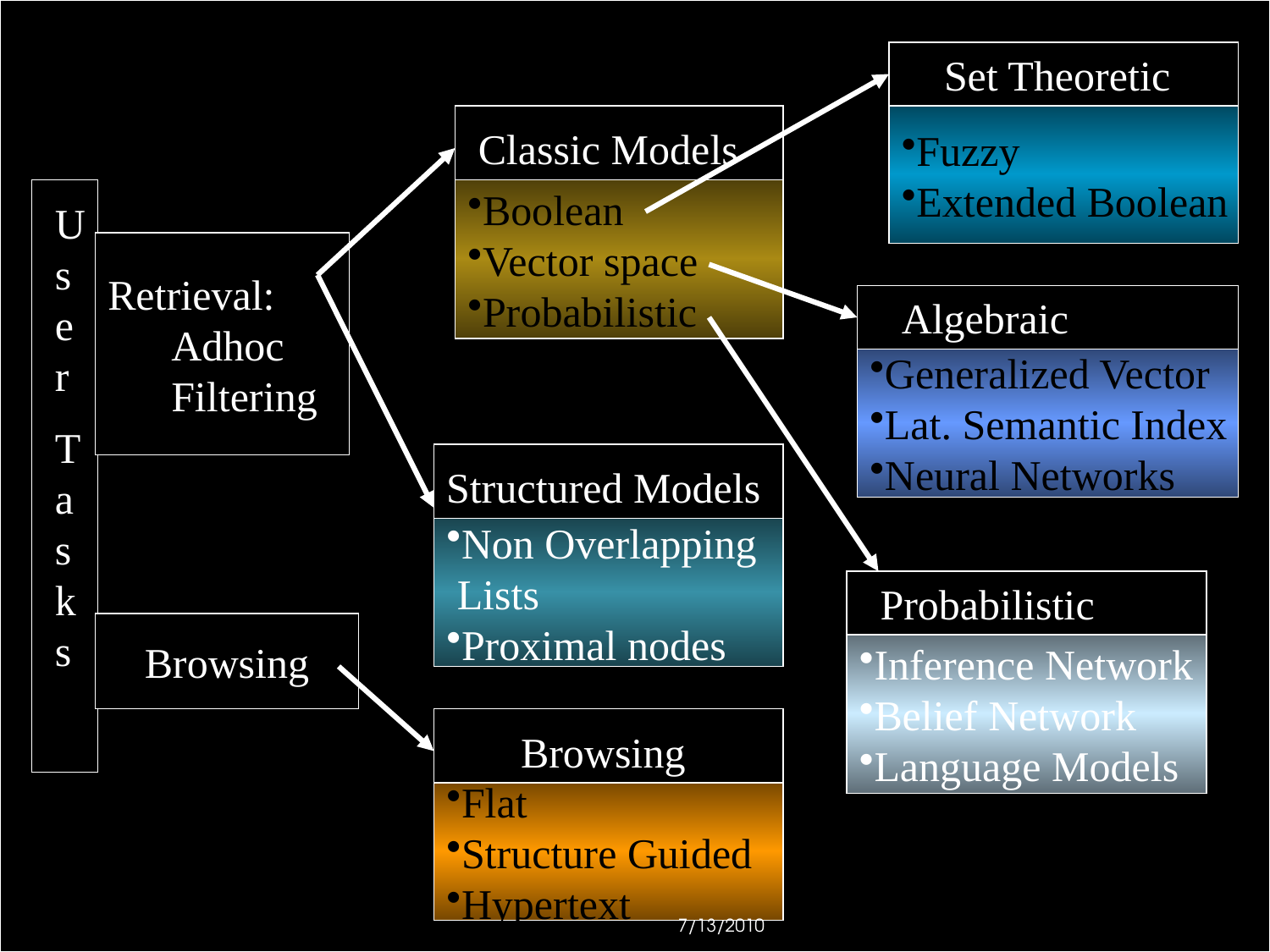

Set Theoretic

Fuzzy
Extended Boolean
Classic Models

Boolean
Vector space
Probabilistic
User
Tasks

Retrieval:
Adhoc
Filtering

Algebraic

Generalized Vector
Lat. Semantic Index
Neural Networks

Structured Models
Non Overlapping
 Lists
Proximal nodes

Probabilistic
Browsing
Inference Network
Belief Network
Language Models

Browsing
Flat
Structure Guided
Hypertext
7/13/2010
14